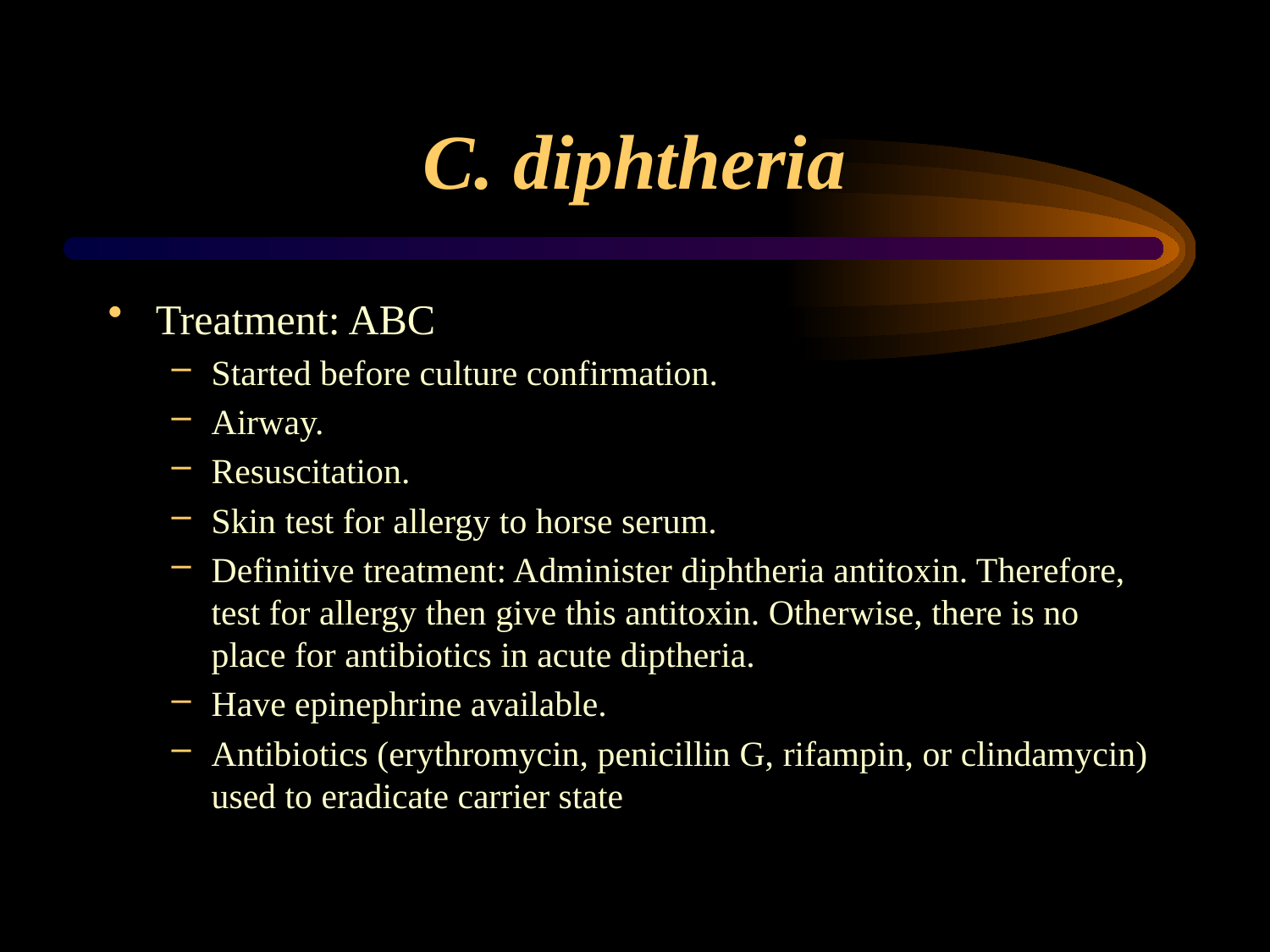

# C. diphtheria
Treatment: ABC
Started before culture confirmation.
Airway.
Resuscitation.
Skin test for allergy to horse serum.
Definitive treatment: Administer diphtheria antitoxin. Therefore, test for allergy then give this antitoxin. Otherwise, there is no place for antibiotics in acute diptheria.
Have epinephrine available.
Antibiotics (erythromycin, penicillin G, rifampin, or clindamycin) used to eradicate carrier state